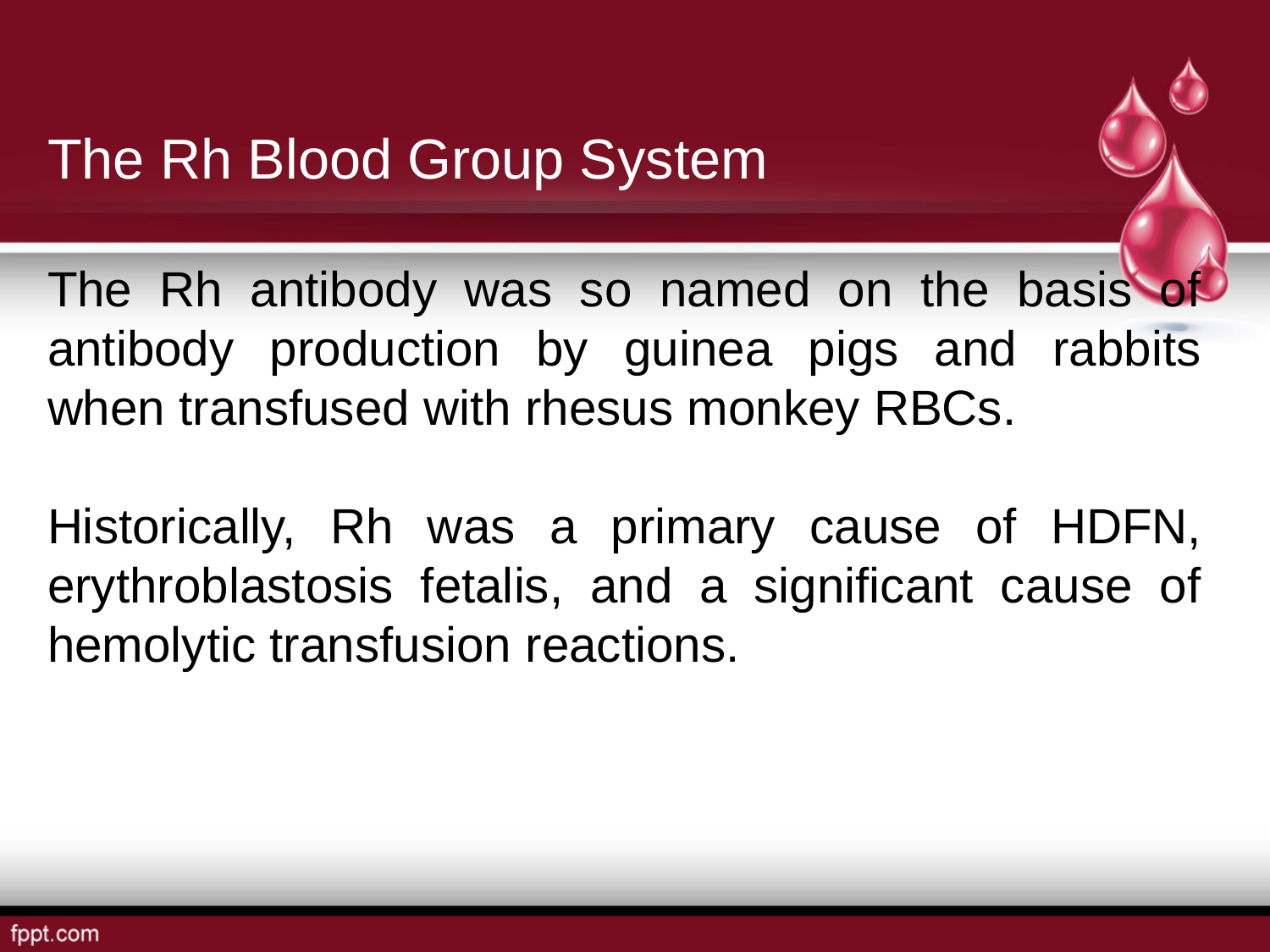

The Rh Blood Group System

The Rh antibody was so named on the basis of antibody production by guinea pigs and rabbits when transfused with rhesus monkey RBCs.

Historically, Rh was a primary cause of HDFN, erythroblastosis fetalis, and a significant cause of hemolytic transfusion reactions.